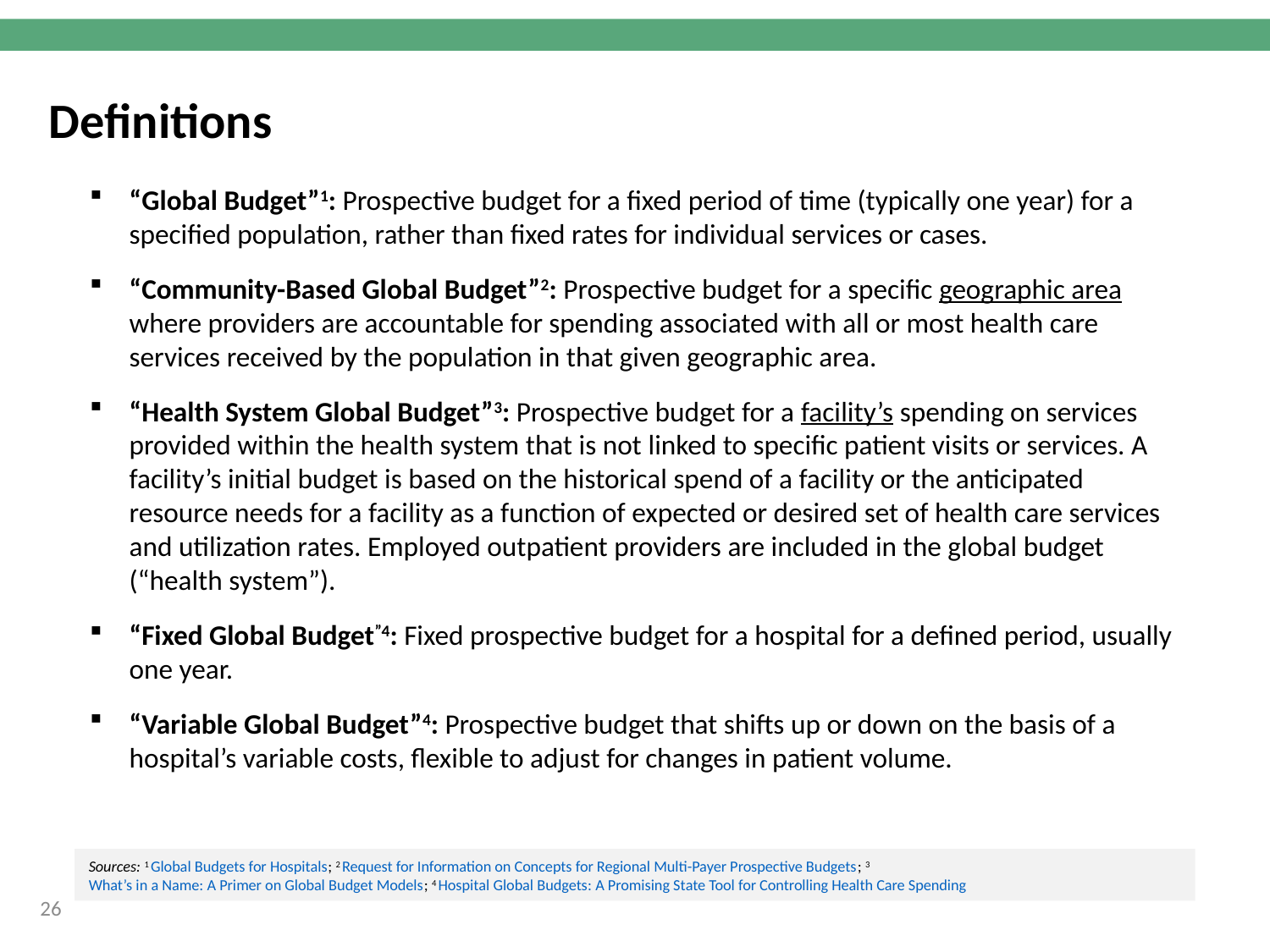

Definitions
“Global Budget”1: Prospective budget for a fixed period of time (typically one year) for a specified population, rather than fixed rates for individual services or cases.
“Community-Based Global Budget”2: Prospective budget for a specific geographic area where providers are accountable for spending associated with all or most health care services received by the population in that given geographic area.
“Health System Global Budget”3: Prospective budget for a facility’s spending on services provided within the health system that is not linked to specific patient visits or services. A facility’s initial budget is based on the historical spend of a facility or the anticipated resource needs for a facility as a function of expected or desired set of health care services and utilization rates. Employed outpatient providers are included in the global budget (“health system”).
“Fixed Global Budget”4: Fixed prospective budget for a hospital for a defined period, usually one year.
“Variable Global Budget”4: Prospective budget that shifts up or down on the basis of a hospital’s variable costs, flexible to adjust for changes in patient volume.

Sources: 1 Global Budgets for Hospitals; 2 Request for Information on Concepts for Regional Multi-Payer Prospective Budgets; 3 What’s in a Name: A Primer on Global Budget Models; 4 Hospital Global Budgets: A Promising State Tool for Controlling Health Care Spending
26